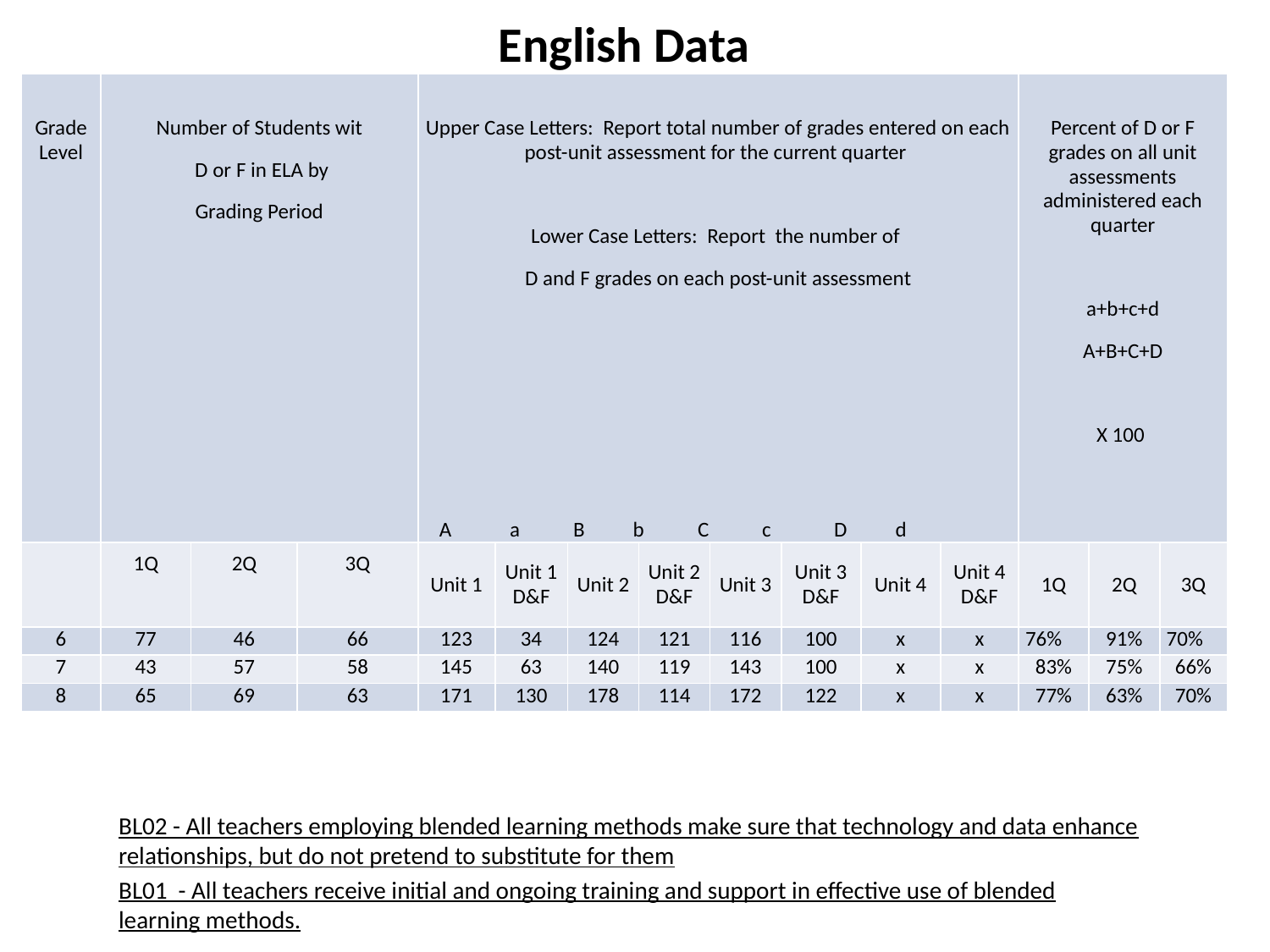

# English Data
| Grade Level | Number of Students wit D or F in ELA by Grading Period |  |  | Upper Case Letters: Report total number of grades entered on each post-unit assessment for the current quarter   Lower Case Letters: Report the number of D and F grades on each post-unit assessment           A a B b C c D d |  |  |  |  |  |  |  | Percent of D or F grades on all unit assessments administered each quarter   a+b+c+d A+B+C+D   X 100 |  |  |
| --- | --- | --- | --- | --- | --- | --- | --- | --- | --- | --- | --- | --- | --- | --- |
|  | 1Q | 2Q | 3Q | Unit 1 | Unit 1 D&F | Unit 2 | Unit 2 D&F | Unit 3 | Unit 3 D&F | Unit 4 | Unit 4 D&F | 1Q | 2Q | 3Q |
| 6 | 77 | 46 | 66 | 123 | 34 | 124 | 121 | 116 | 100 | x | x | 76% | 91% | 70% |
| 7 | 43 | 57 | 58 | 145 | 63 | 140 | 119 | 143 | 100 | x | x | 83% | 75% | 66% |
| 8 | 65 | 69 | 63 | 171 | 130 | 178 | 114 | 172 | 122 | x | x | 77% | 63% | 70% |
BL02 - All teachers employing blended learning methods make sure that technology and data enhance relationships, but do not pretend to substitute for them
BL01  - All teachers receive initial and ongoing training and support in effective use of blended learning methods.